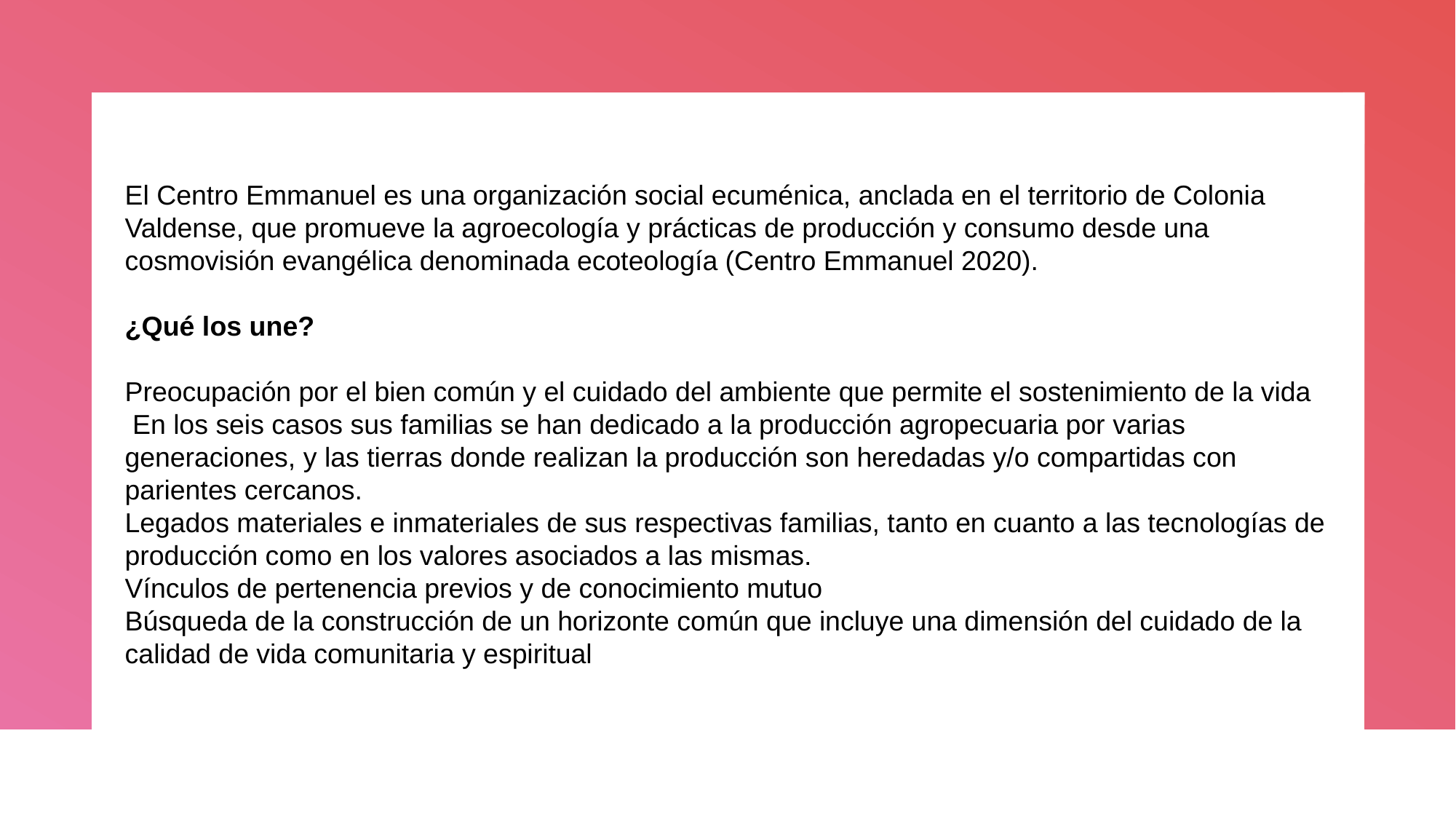

El Centro Emmanuel es una organización social ecuménica, anclada en el territorio de Colonia Valdense, que promueve la agroecología y prácticas de producción y consumo desde una cosmovisión evangélica denominada ecoteología (Centro Emmanuel 2020).

¿Qué los une?

Preocupación por el bien común y el cuidado del ambiente que permite el sostenimiento de la vida
 En los seis casos sus familias se han dedicado a la producción agropecuaria por varias generaciones, y las tierras donde realizan la producción son heredadas y/o compartidas con parientes cercanos.
Legados materiales e inmateriales de sus respectivas familias, tanto en cuanto a las tecnologías de producción como en los valores asociados a las mismas.
Vínculos de pertenencia previos y de conocimiento mutuo
Búsqueda de la construcción de un horizonte común que incluye una dimensión del cuidado de la calidad de vida comunitaria y espiritual